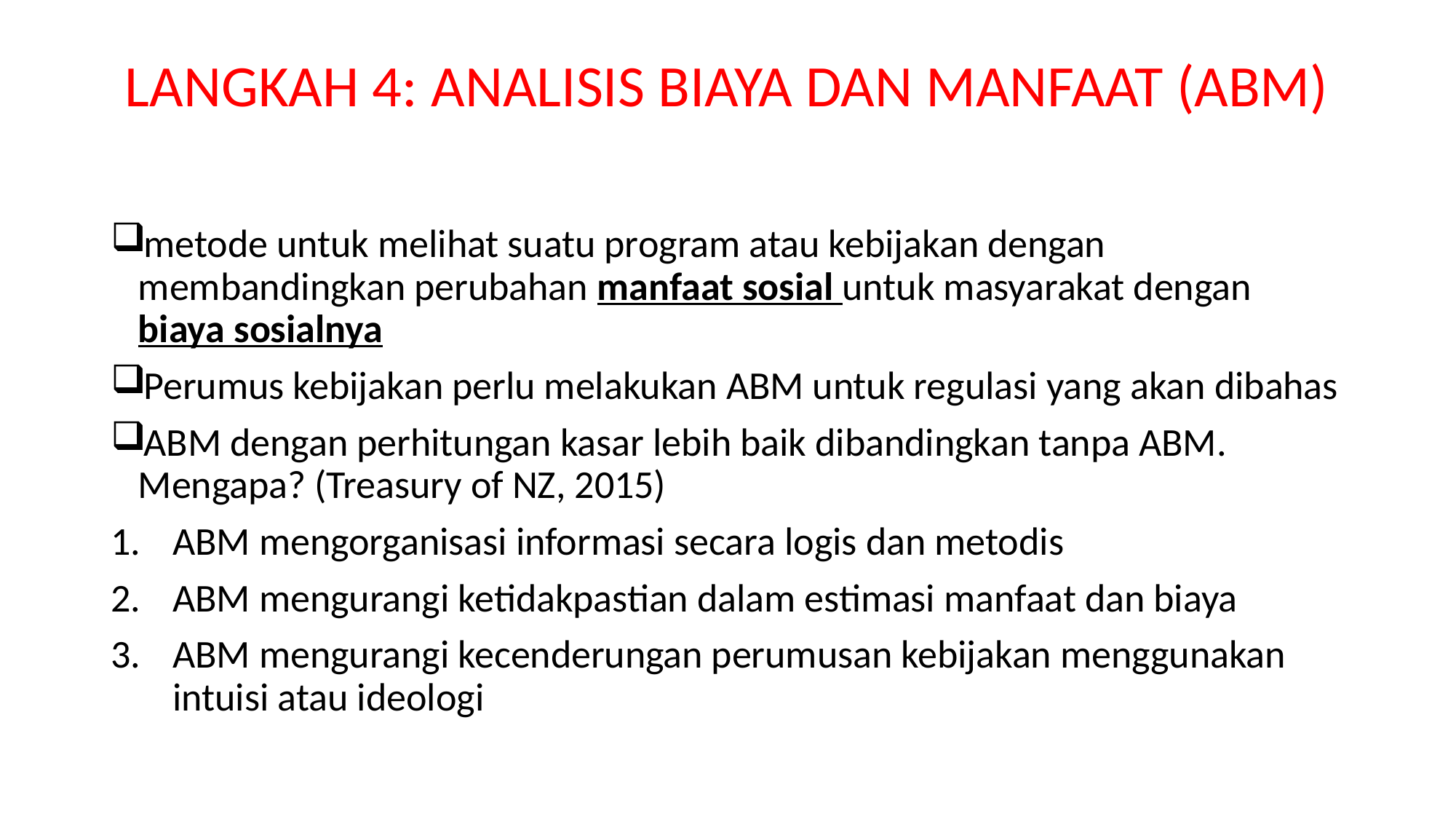

# LANGKAH 4: ANALISIS BIAYA DAN MANFAAT (ABM)
metode untuk melihat suatu program atau kebijakan dengan membandingkan perubahan manfaat sosial untuk masyarakat dengan biaya sosialnya
Perumus kebijakan perlu melakukan ABM untuk regulasi yang akan dibahas
ABM dengan perhitungan kasar lebih baik dibandingkan tanpa ABM. Mengapa? (Treasury of NZ, 2015)
ABM mengorganisasi informasi secara logis dan metodis
ABM mengurangi ketidakpastian dalam estimasi manfaat dan biaya
ABM mengurangi kecenderungan perumusan kebijakan menggunakan intuisi atau ideologi